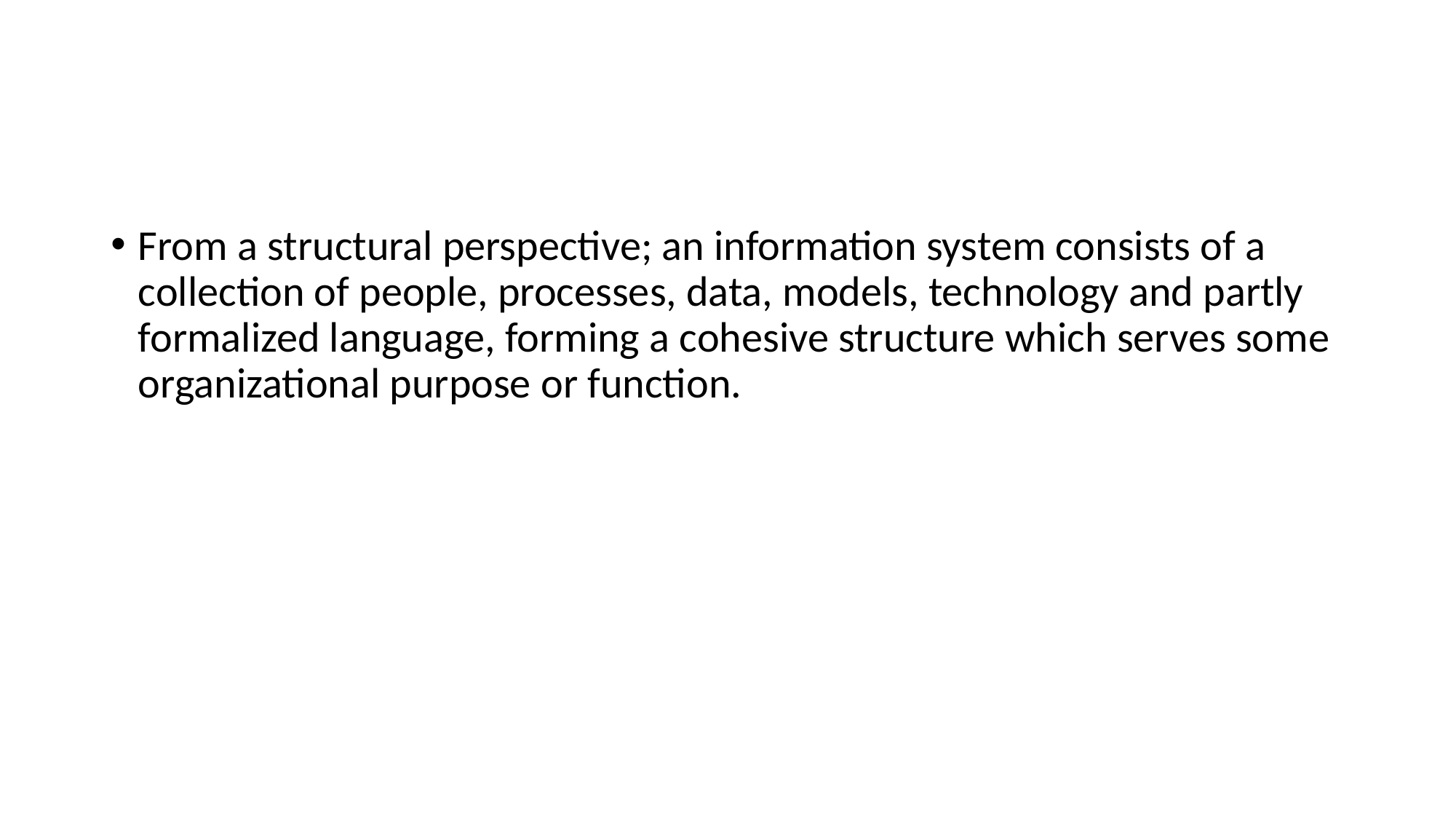

#
From a structural perspective; an information system consists of a collection of people, processes, data, models, technology and partly formalized language, forming a cohesive structure which serves some organizational purpose or function.